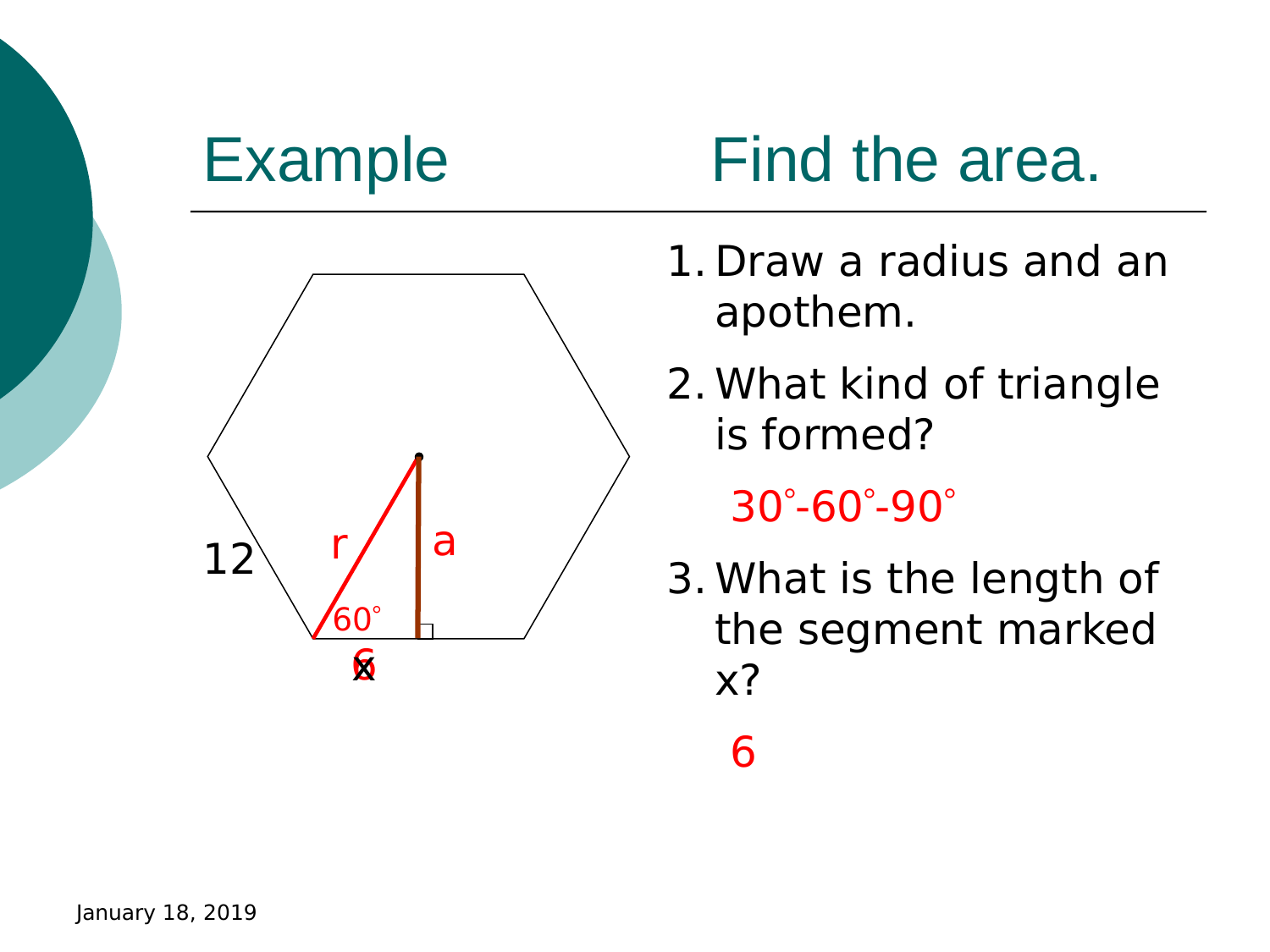

# Example			Find the area.
Draw a radius and an apothem.
What kind of triangle is formed?
30°-60°-90°
What is the length of the segment marked x?
6

a
r
12
60°

6
x
January 18, 2019